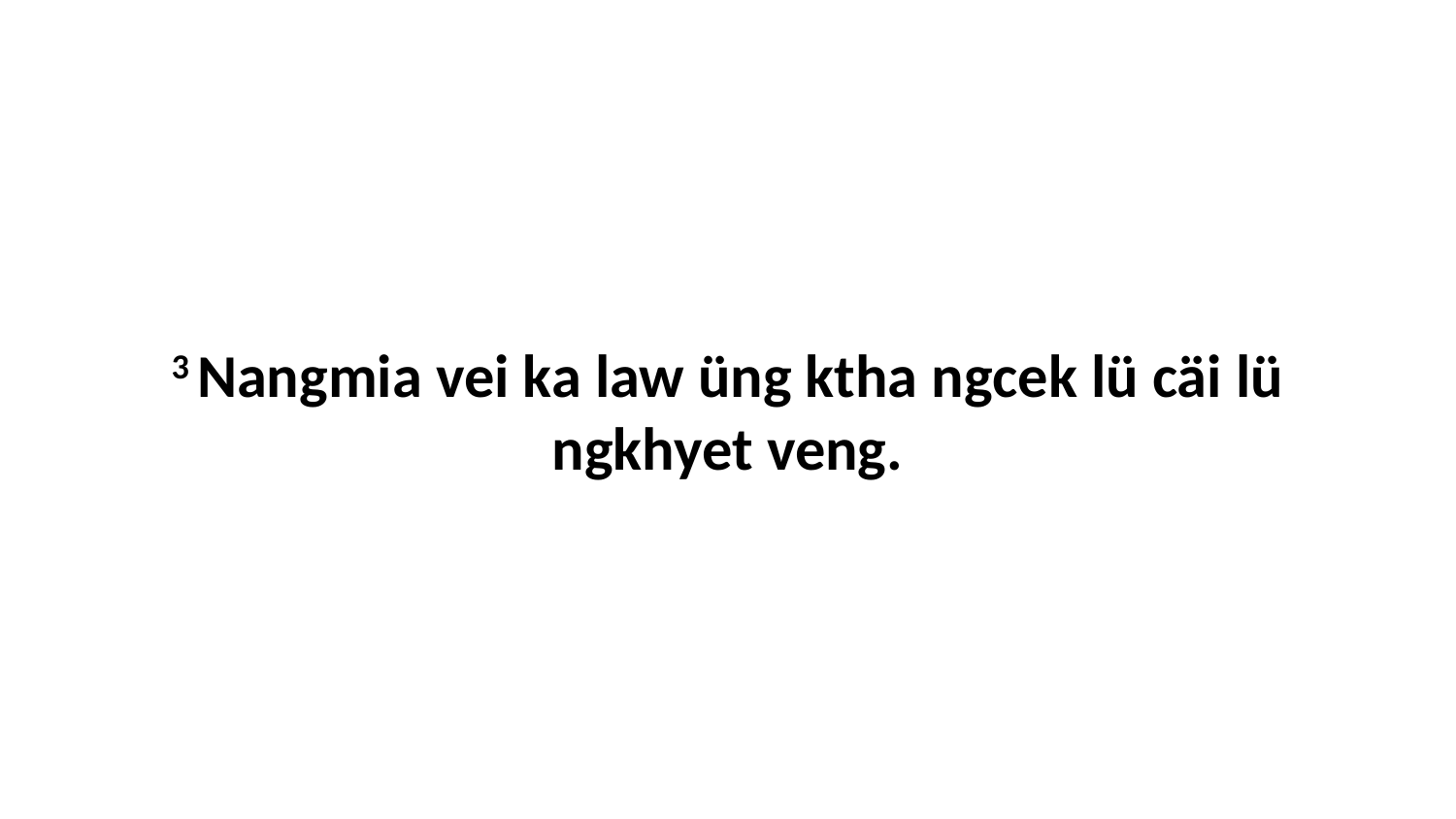

3 Nangmia vei ka law üng ktha ngcek lü cäi lü ngkhyet veng.